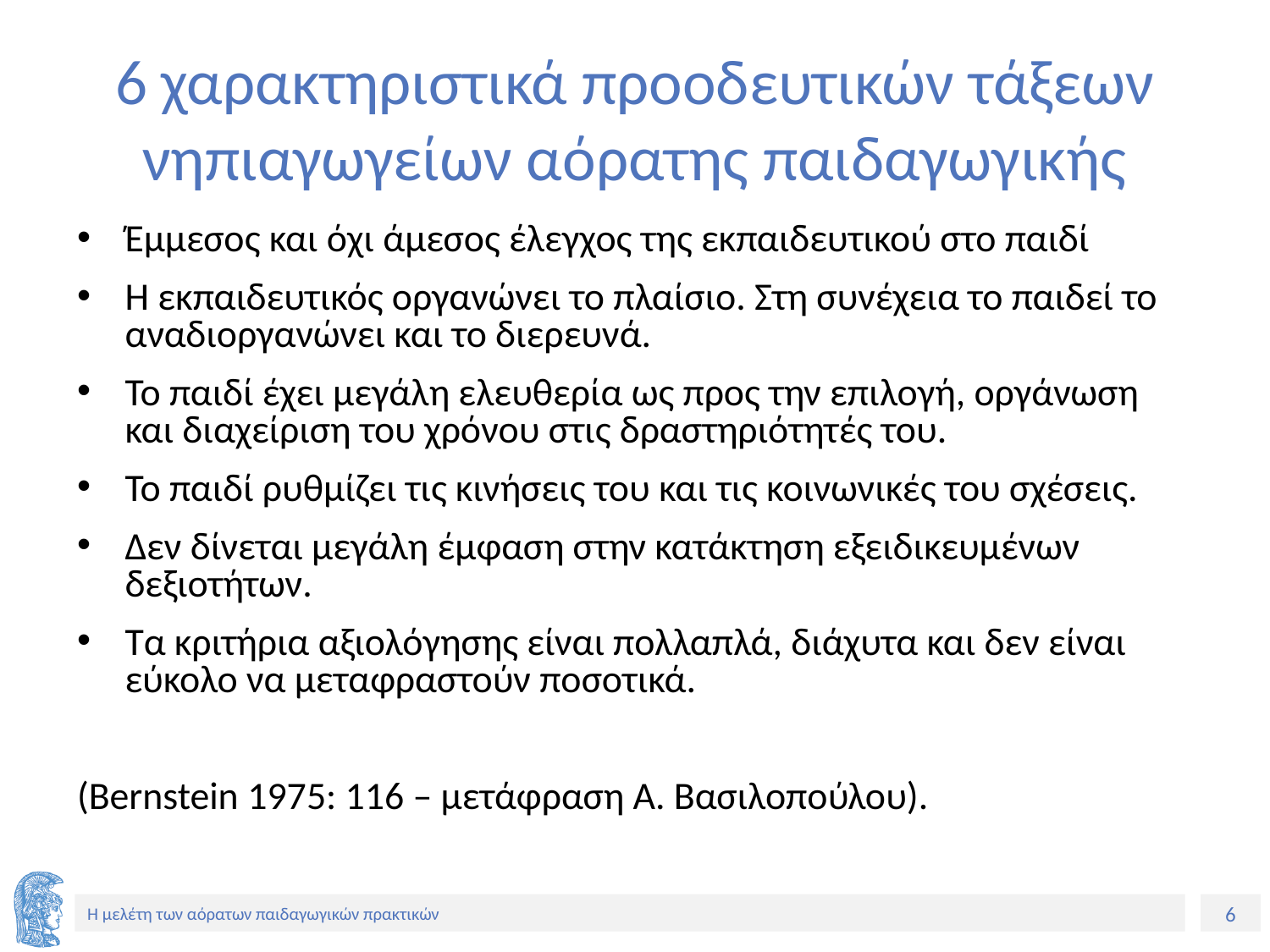

# 6 χαρακτηριστικά προοδευτικών τάξεων νηπιαγωγείων αόρατης παιδαγωγικής
Έμμεσος και όχι άμεσος έλεγχος της εκπαιδευτικού στο παιδί
Η εκπαιδευτικός οργανώνει το πλαίσιο. Στη συνέχεια το παιδεί το αναδιοργανώνει και το διερευνά.
Το παιδί έχει μεγάλη ελευθερία ως προς την επιλογή, οργάνωση και διαχείριση του χρόνου στις δραστηριότητές του.
Το παιδί ρυθμίζει τις κινήσεις του και τις κοινωνικές του σχέσεις.
Δεν δίνεται μεγάλη έμφαση στην κατάκτηση εξειδικευμένων δεξιοτήτων.
Τα κριτήρια αξιολόγησης είναι πολλαπλά, διάχυτα και δεν είναι εύκολο να μεταφραστούν ποσοτικά.

(Bernstein 1975: 116 – μετάφραση Α. Βασιλοπούλου).